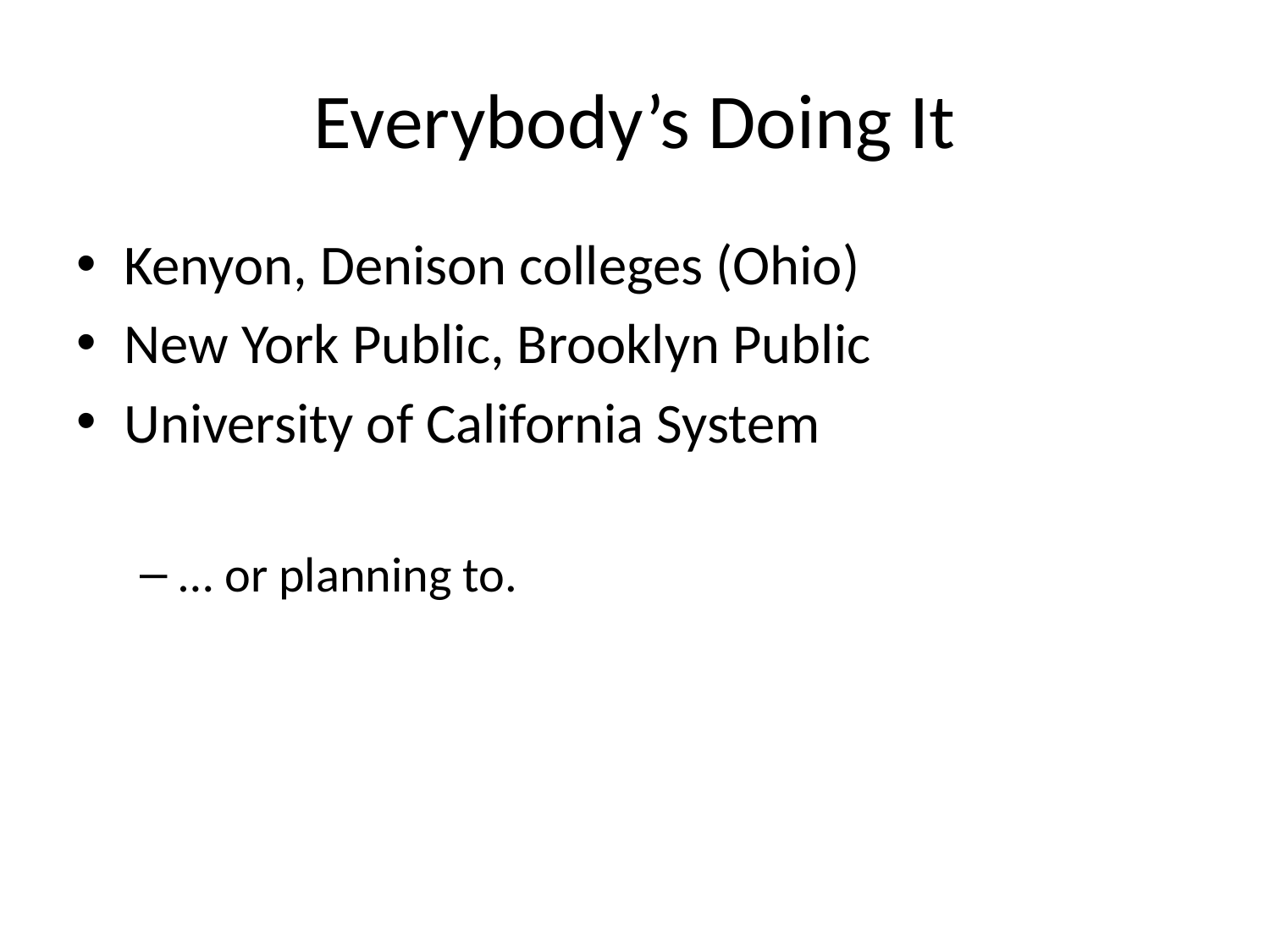

# Everybody’s Doing It
Kenyon, Denison colleges (Ohio)
New York Public, Brooklyn Public
University of California System

… or planning to.